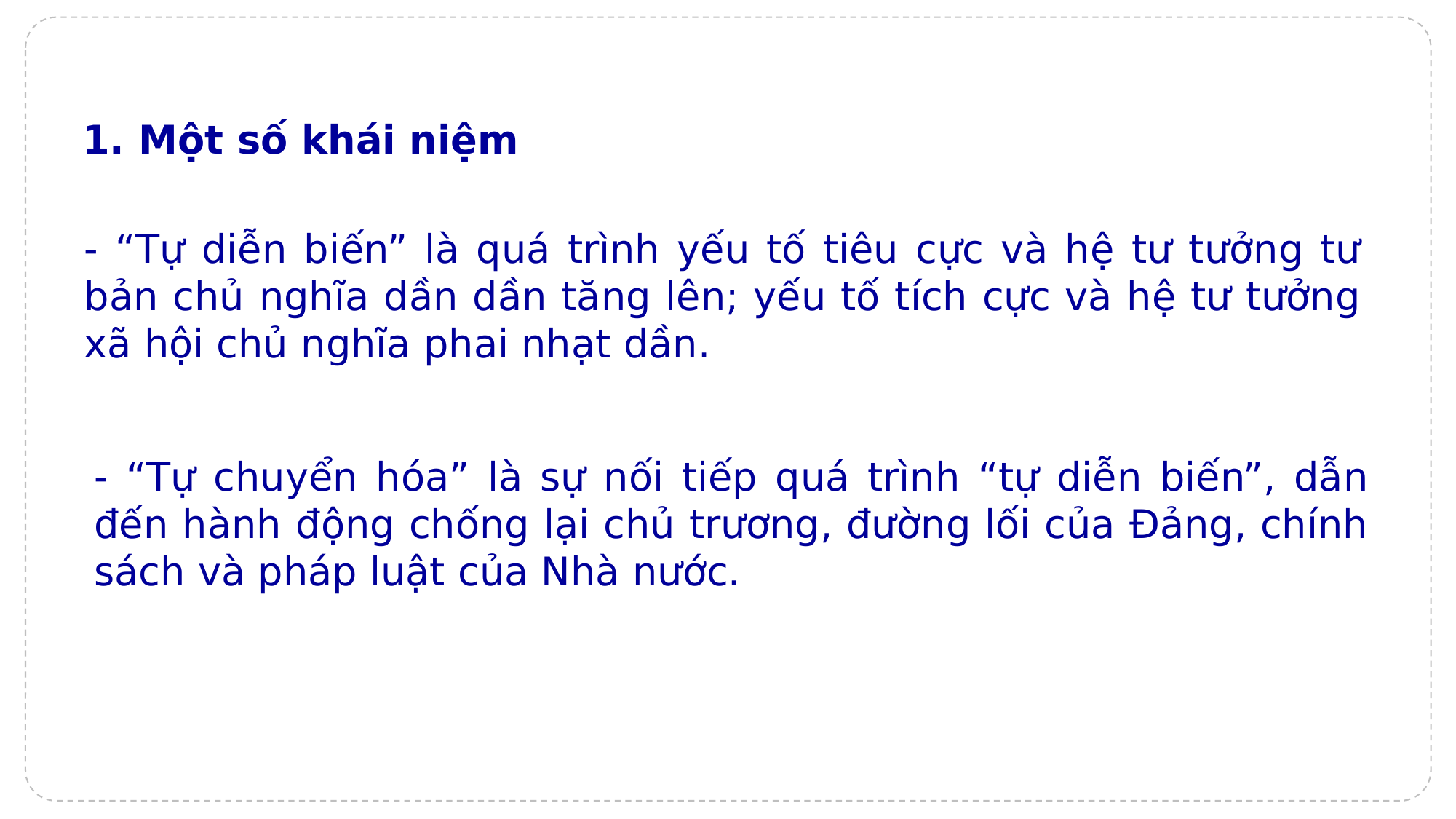

1. Một số khái niệm

- “Tự diễn biến” là quá trình yếu tố tiêu cực và hệ tư tưởng tư bản chủ nghĩa dần dần tăng lên; yếu tố tích cực và hệ tư tưởng xã hội chủ nghĩa phai nhạt dần.
- “Tự chuyển hóa” là sự nối tiếp quá trình “tự diễn biến”, dẫn đến hành động chống lại chủ trương, đường lối của Đảng, chính sách và pháp luật của Nhà nước.